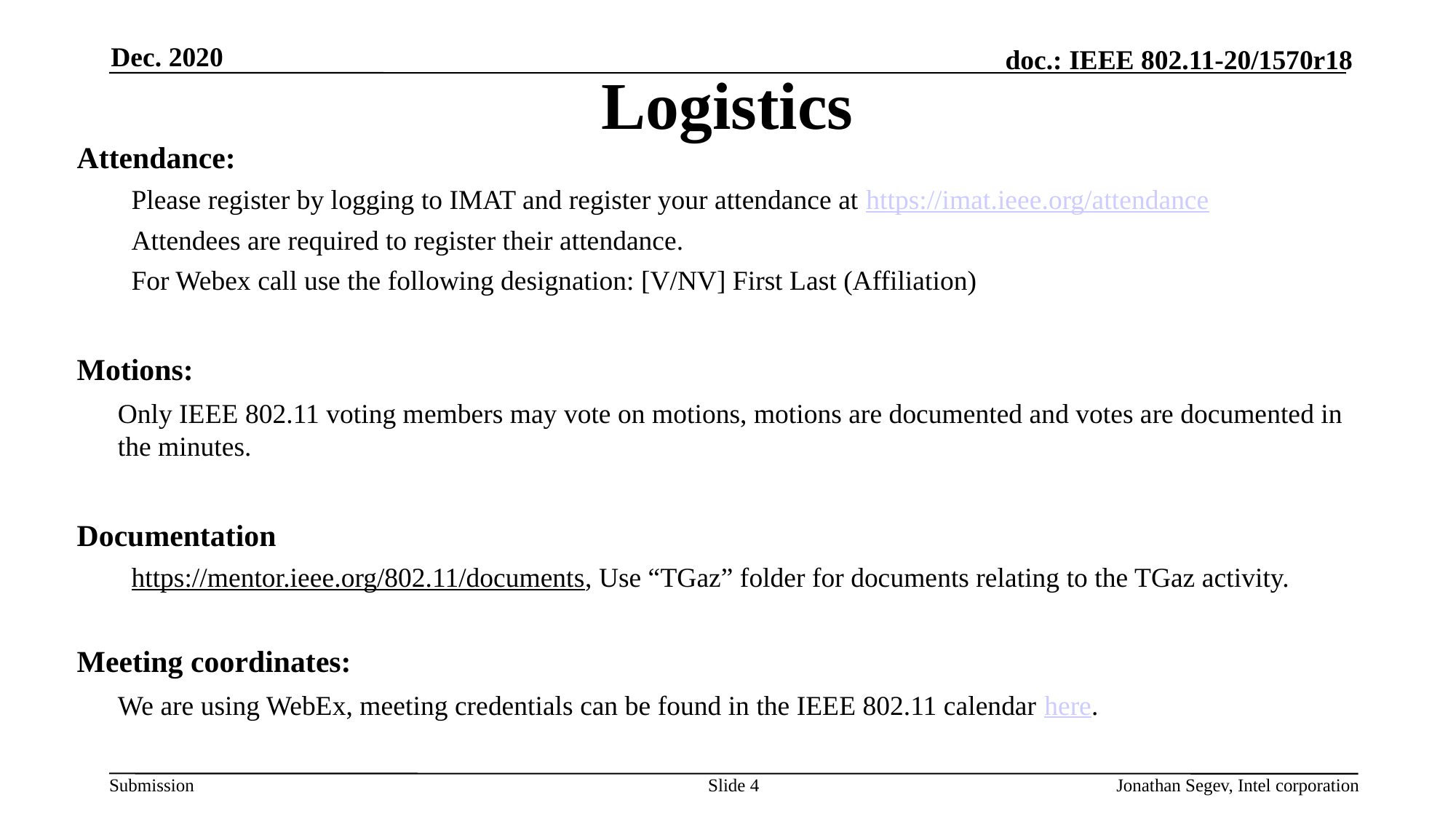

Dec. 2020
# Logistics
Attendance:
Please register by logging to IMAT and register your attendance at https://imat.ieee.org/attendance
Attendees are required to register their attendance.
For Webex call use the following designation: [V/NV] First Last (Affiliation)

Motions:
	Only IEEE 802.11 voting members may vote on motions, motions are documented and votes are documented in the minutes.

Documentation
https://mentor.ieee.org/802.11/documents, Use “TGaz” folder for documents relating to the TGaz activity.

Meeting coordinates:
	We are using WebEx, meeting credentials can be found in the IEEE 802.11 calendar here.

Slide 4
Jonathan Segev, Intel corporation